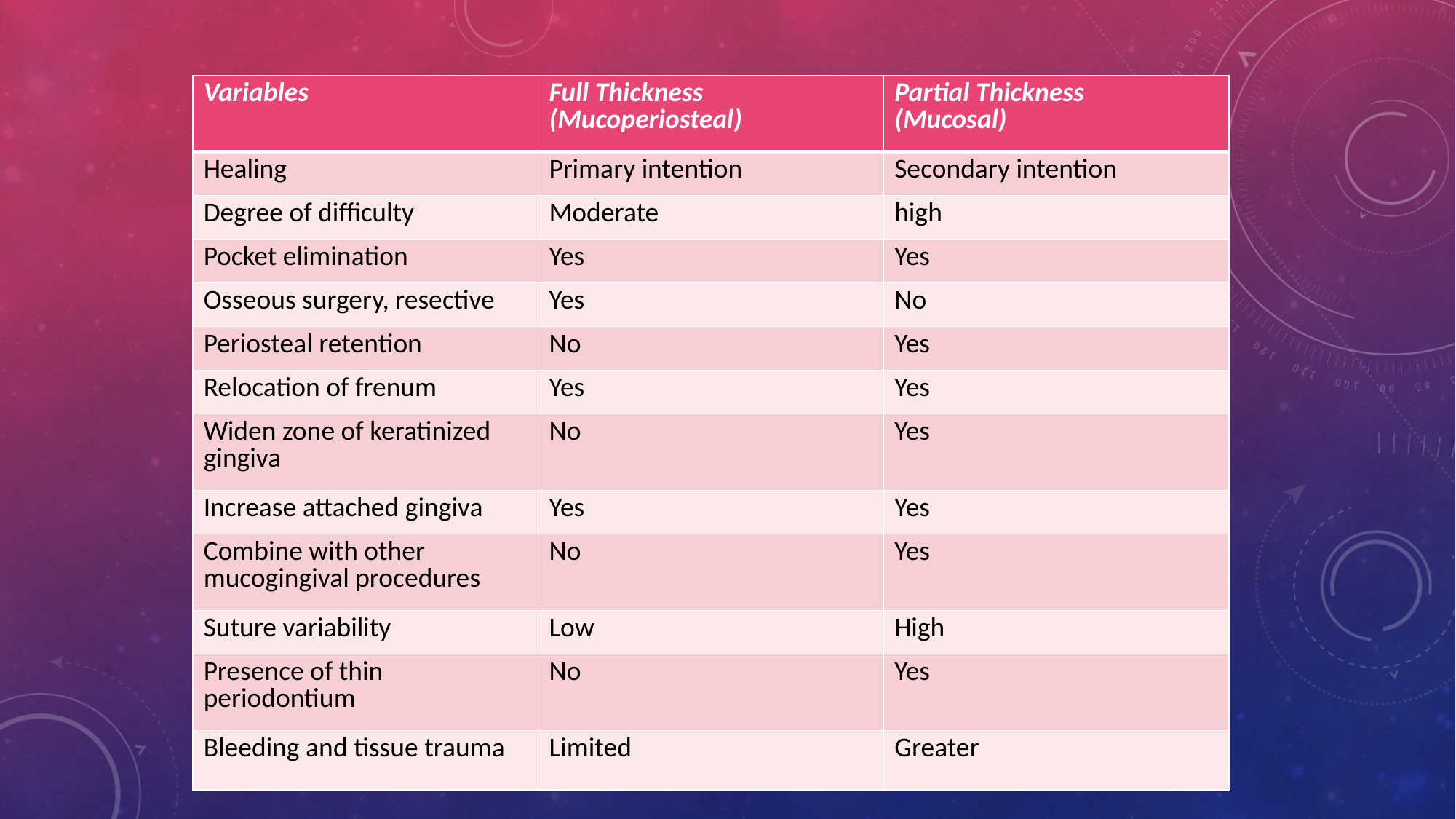

| Variables | Full Thickness (Mucoperiosteal) | Partial Thickness (Mucosal) |
| --- | --- | --- |
| Healing | Primary intention | Secondary intention |
| Degree of difficulty | Moderate | high |
| Pocket elimination | Yes | Yes |
| Osseous surgery, resective | Yes | No |
| Periosteal retention | No | Yes |
| Relocation of frenum | Yes | Yes |
| Widen zone of keratinized gingiva | No | Yes |
| Increase attached gingiva | Yes | Yes |
| Combine with other mucogingival procedures | No | Yes |
| Suture variability | Low | High |
| Presence of thin periodontium | No | Yes |
| Bleeding and tissue trauma | Limited | Greater |